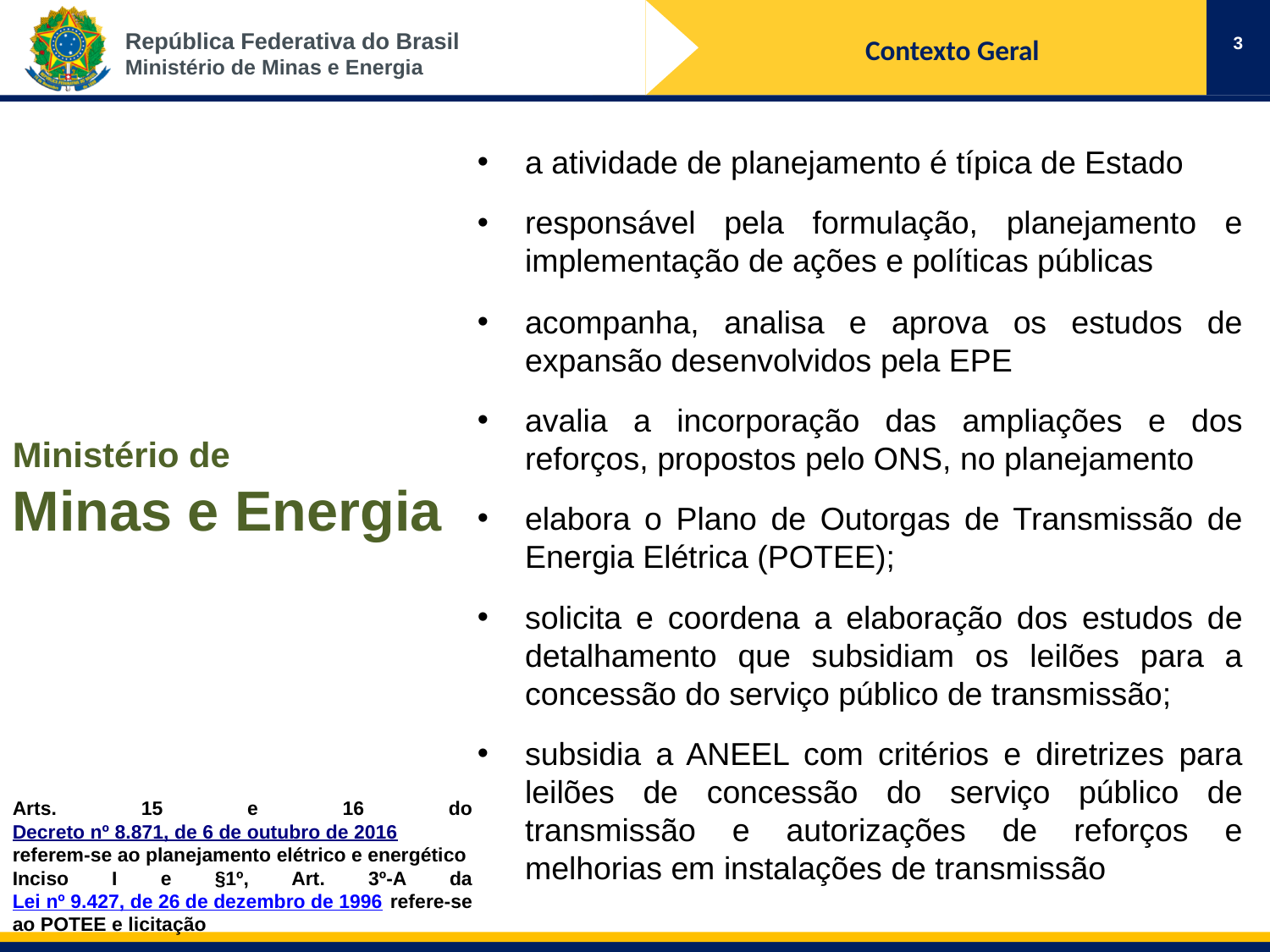

3
Contexto Geral
a atividade de planejamento é típica de Estado

responsável pela formulação, planejamento e implementação de ações e políticas públicas

acompanha, analisa e aprova os estudos de expansão desenvolvidos pela EPE

avalia a incorporação das ampliações e dos reforços, propostos pelo ONS, no planejamento

elabora o Plano de Outorgas de Transmissão de Energia Elétrica (POTEE);

solicita e coordena a elaboração dos estudos de detalhamento que subsidiam os leilões para a concessão do serviço público de transmissão;

subsidia a ANEEL com critérios e diretrizes para leilões de concessão do serviço público de transmissão e autorizações de reforços e melhorias em instalações de transmissão
Ministério de
Minas e Energia

Arts. 15 e 16 do Decreto nº 8.871, de 6 de outubro de 2016 referem-se ao planejamento elétrico e energético
Inciso I e §1º, Art. 3º-A da Lei nº 9.427, de 26 de dezembro de 1996 refere-se ao POTEE e licitação